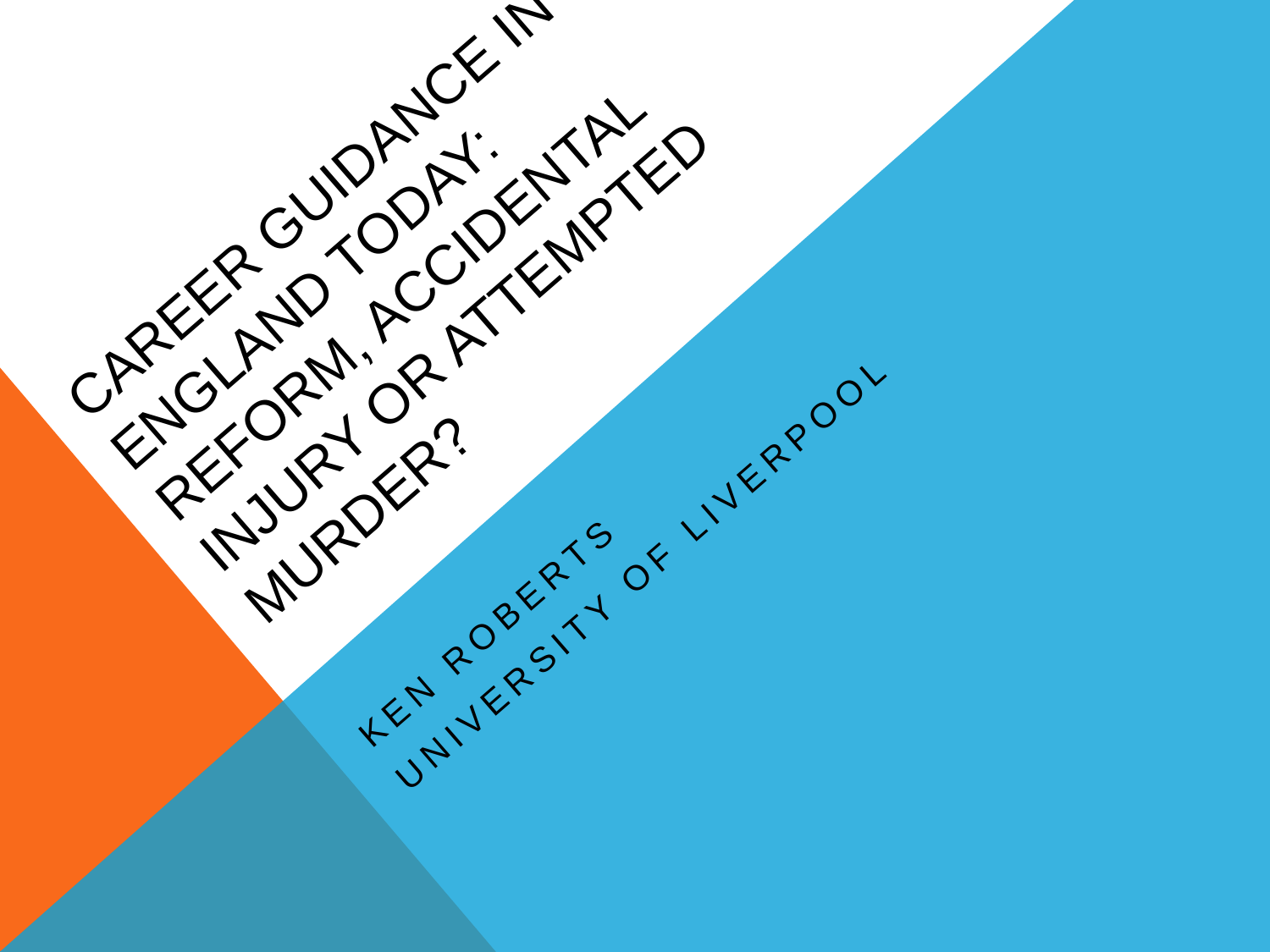

# Career guidance in England today: reform, accidental injury or attempted murder?

Ken Roberts
University of Liverpool